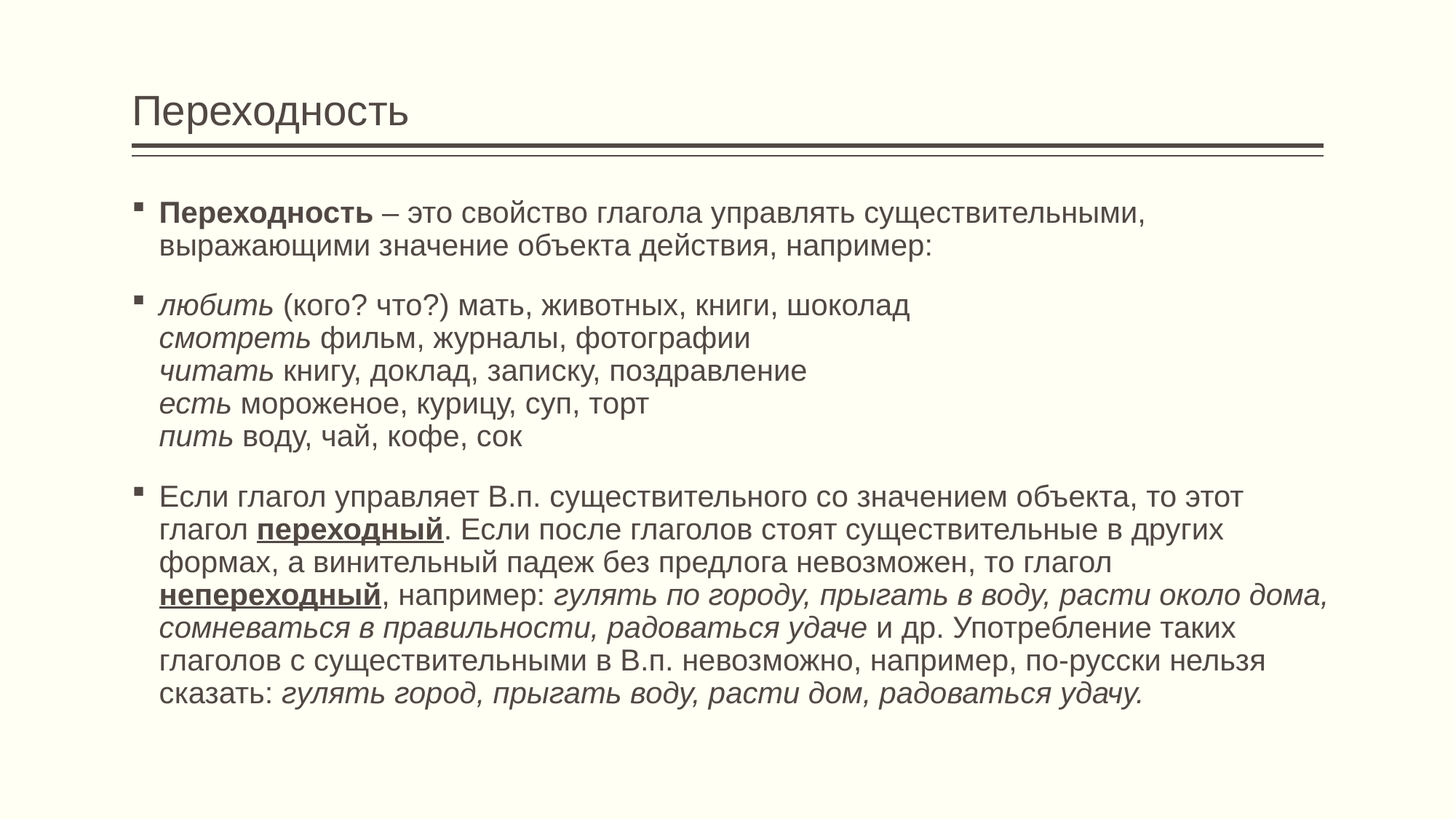

# Переходность
Переходность – это свойство глагола управлять существительными, выражающими значение объекта действия, например:
любить (кого? что?) мать, животных, книги, шоколад
смотреть фильм, журналы, фотографии
читать книгу, доклад, записку, поздравление
есть мороженое, курицу, суп, торт
пить воду, чай, кофе, сок
Если глагол управляет В.п. существительного со значением объекта, то этот глагол переходный. Если после глаголов стоят существительные в других формах, а винительный падеж без предлога невозможен, то глагол непереходный, например: гулять по городу, прыгать в воду, расти около дома, сомневаться в правильности, радоваться удаче и др. Употребление таких глаголов с существительными в В.п. невозможно, например, по-русски нельзя сказать: гулять город, прыгать воду, расти дом, радоваться удачу.